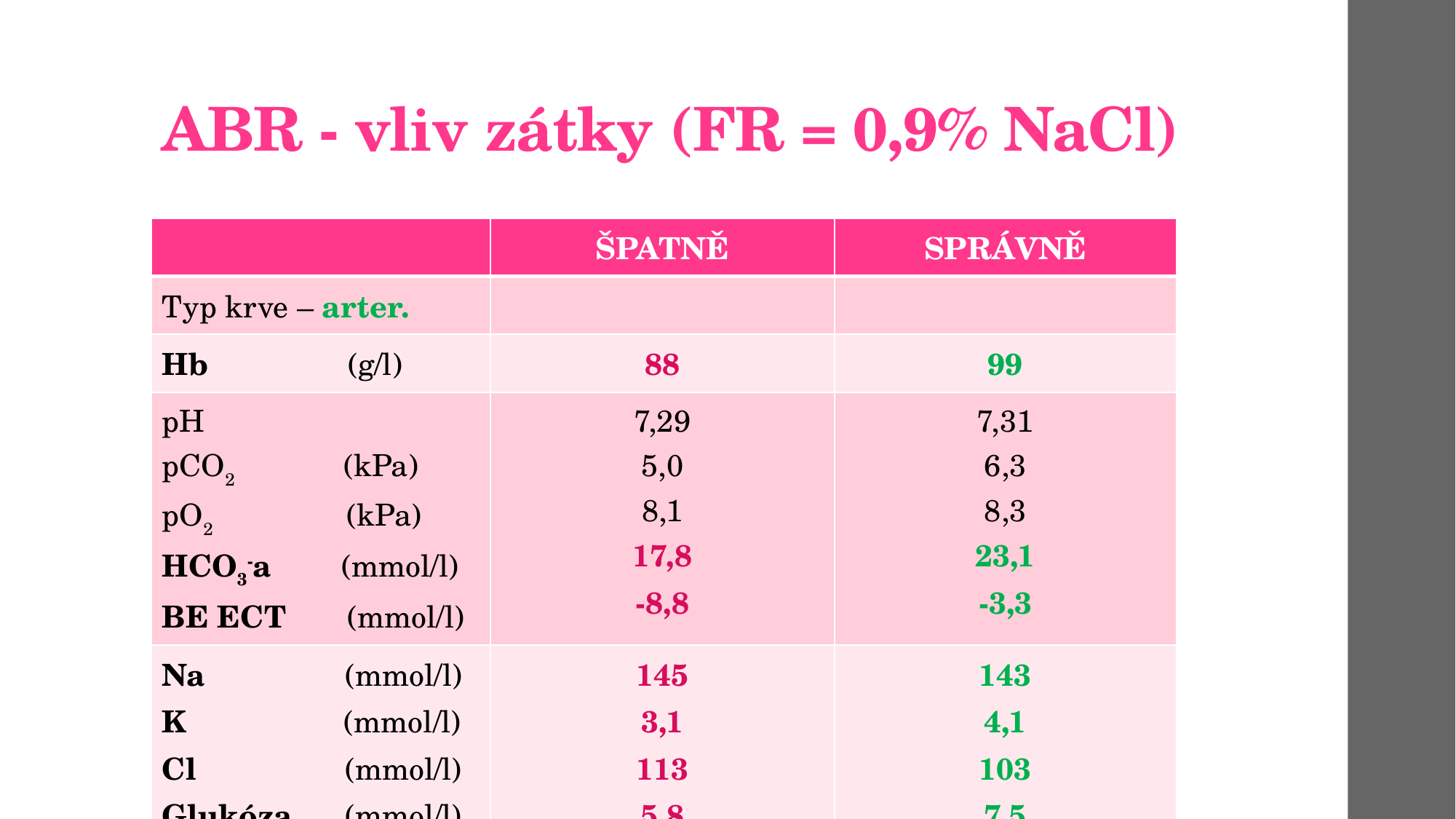

# ABR - vliv zátky (FR = 0,9% NaCl)
|  | ŠPATNĚ | SPRÁVNĚ |
| --- | --- | --- |
| Typ krve – arter. |  |  |
| Hb (g/l) | 88 | 99 |
| pH pCO2 (kPa) pO2 (kPa) HCO3-a (mmol/l) BE ECT (mmol/l) | 7,29 5,0 8,1 17,8 -8,8 | 7,31 6,3 8,3 23,1 -3,3 |
| Na (mmol/l) K (mmol/l) Cl (mmol/l) Glukóza (mmol/l) Laktát (mmol/l) | 145 3,1 113 5,8 5,5 | 143 4,1 103 7,5 7,3 |